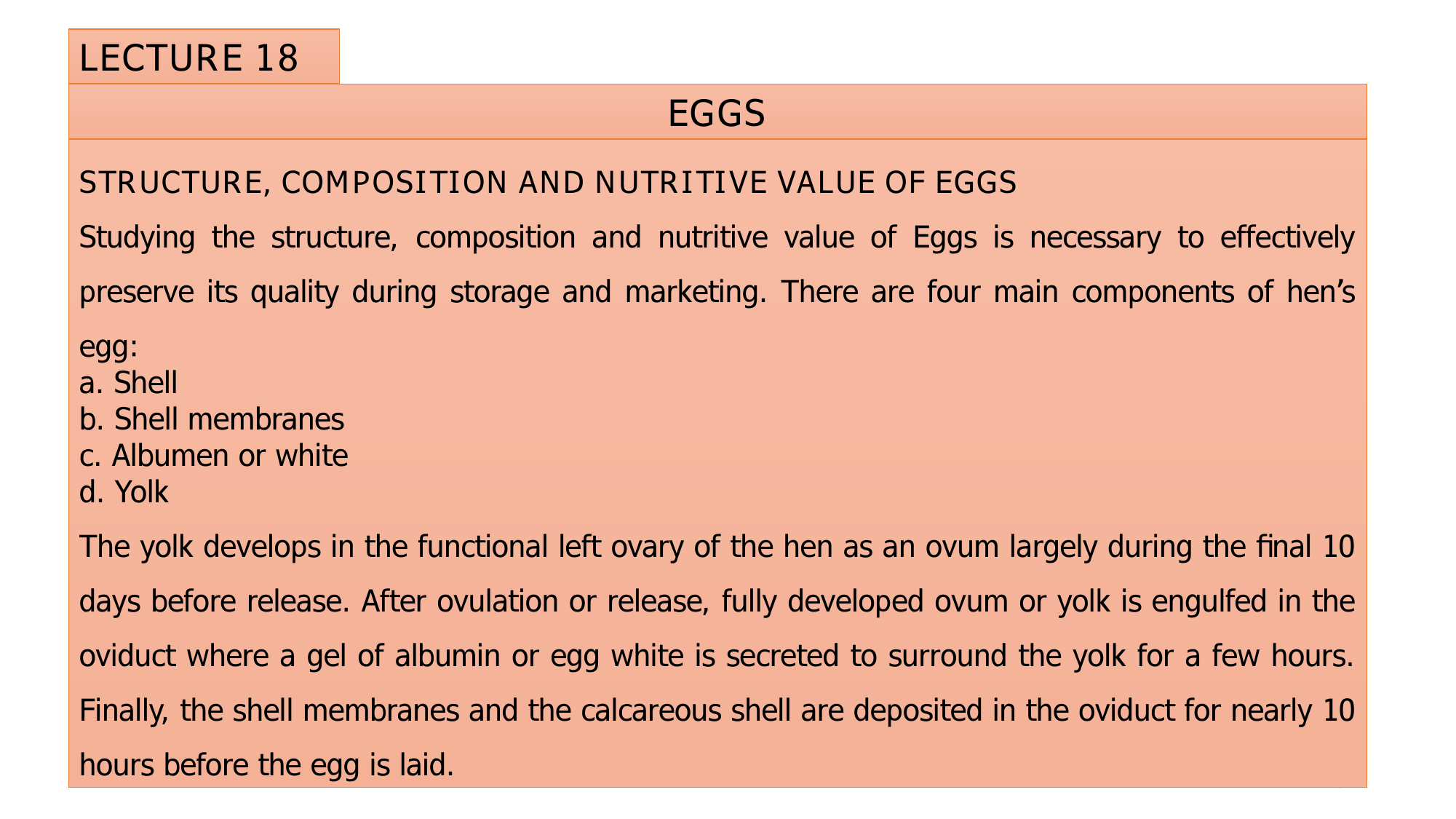

LECTURE 18
EGGS
STRUCTURE, COMPOSITION AND NUTRITIVE VALUE OF EGGS
Studying the structure, composition and nutritive value of Eggs is necessary to effectively preserve its quality during storage and marketing. There are four main components of hen’s egg:
a. Shell
b. Shell membranes
c. Albumen or white
d. Yolk
The yolk develops in the functional left ovary of the hen as an ovum largely during the final 10 days before release. After ovulation or release, fully developed ovum or yolk is engulfed in the oviduct where a gel of albumin or egg white is secreted to surround the yolk for a few hours. Finally, the shell membranes and the calcareous shell are deposited in the oviduct for nearly 10 hours before the egg is laid.
118